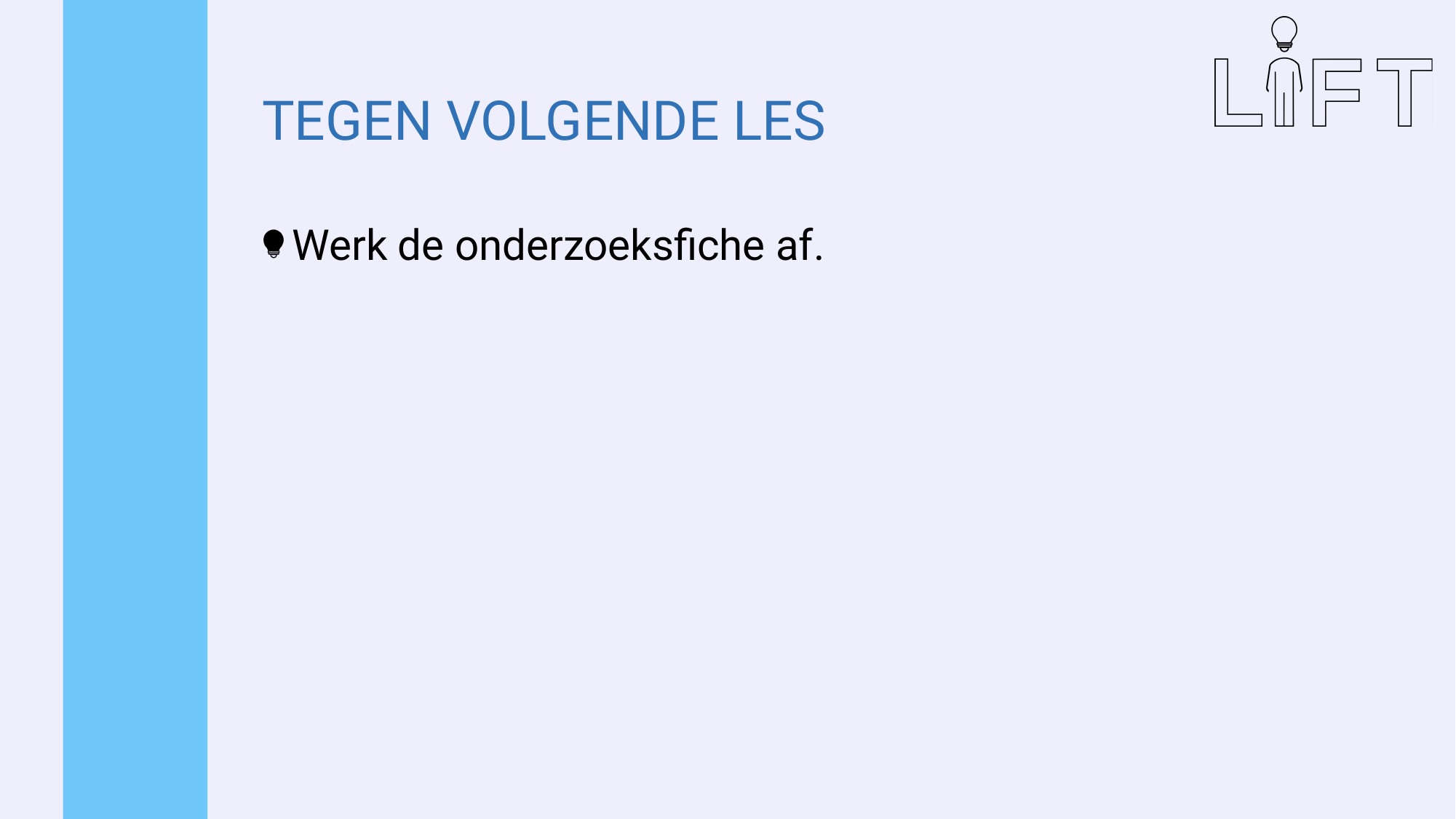

# TEGEN VOLGENDE LES
Werk de onderzoeksfiche af.